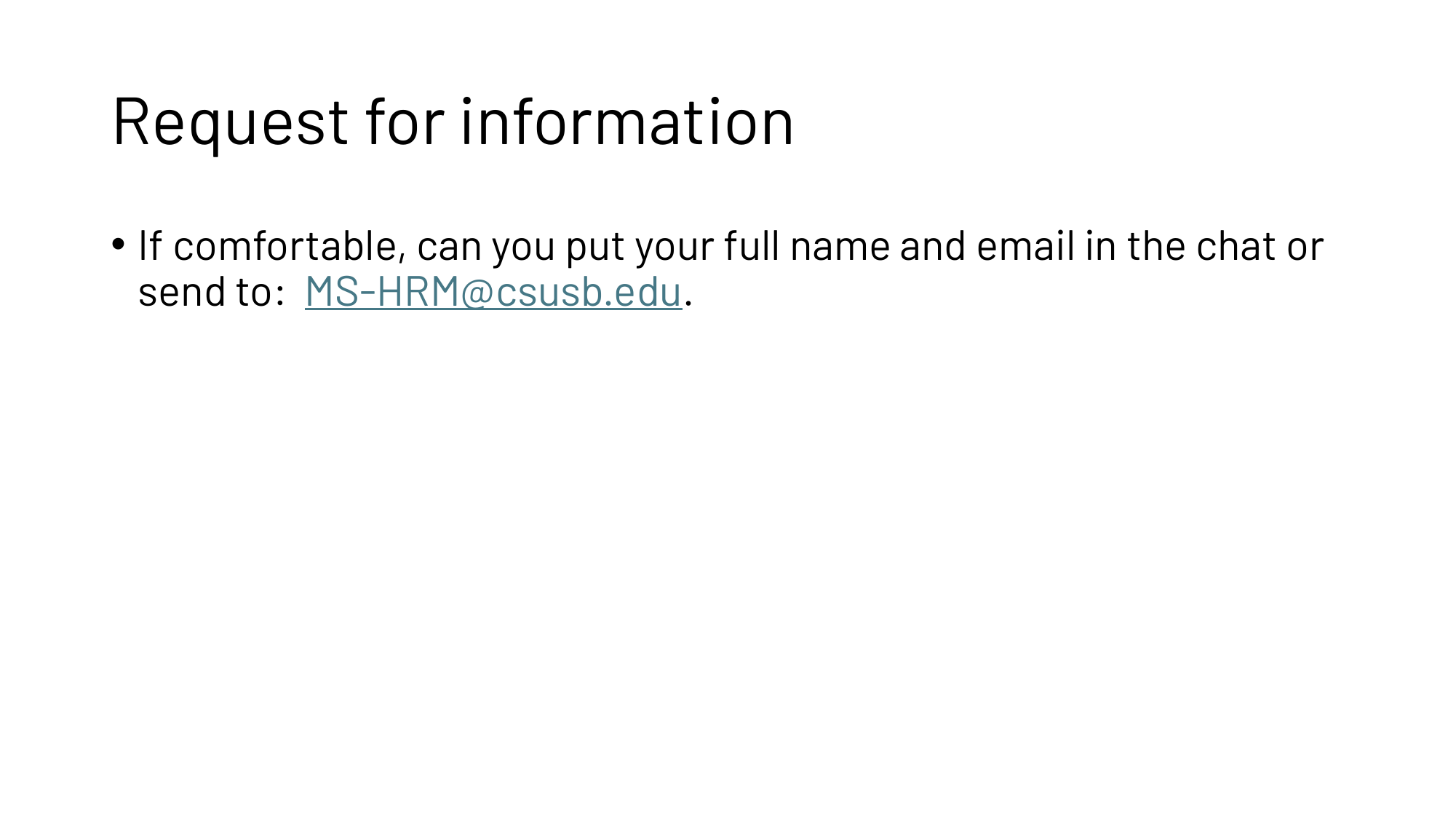

# Request for information
If comfortable, can you put your full name and email in the chat or send to:  MS-HRM@csusb.edu.